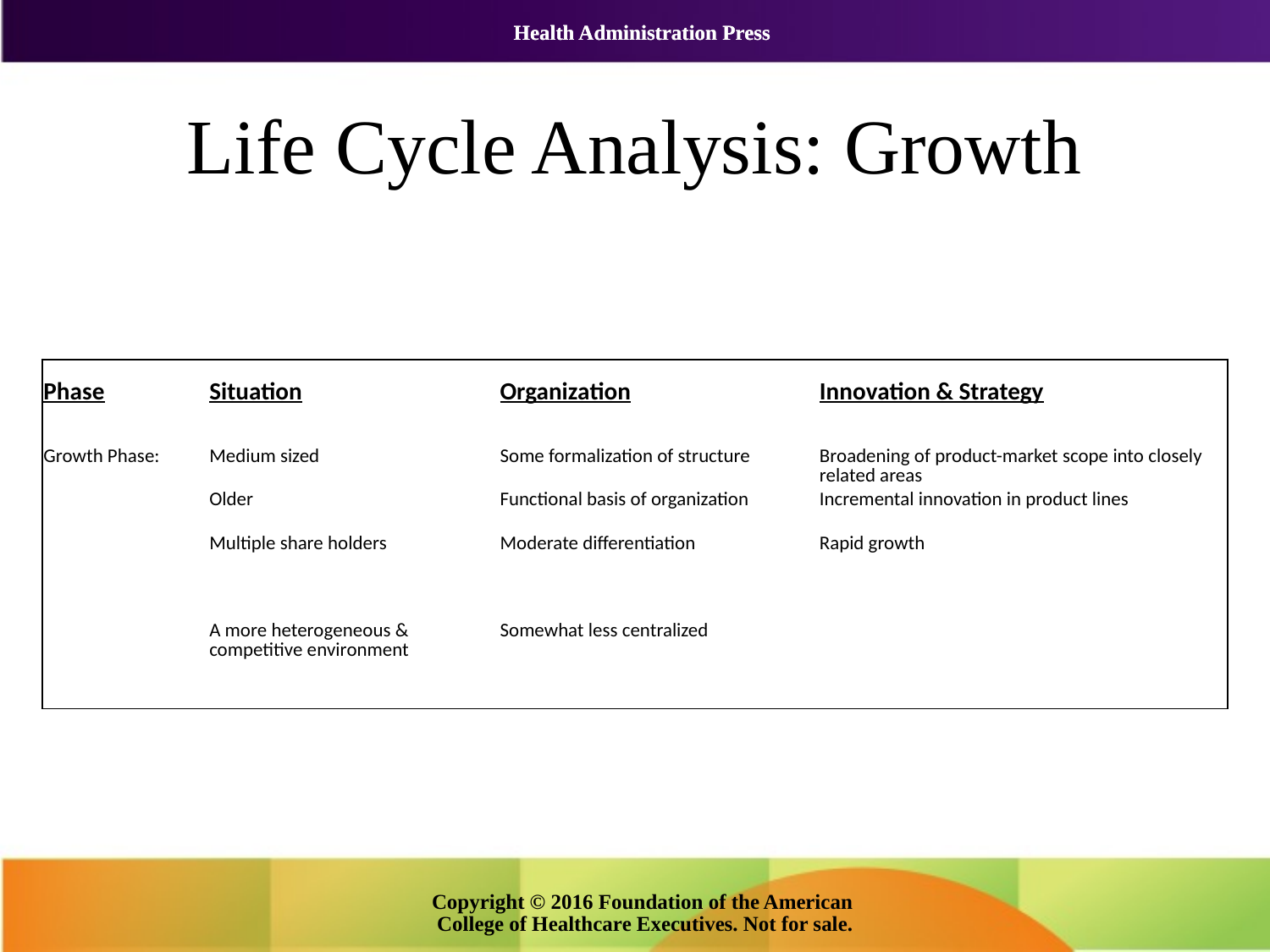

# Life Cycle Analysis: Growth
| Phase | Situation | Organization | Innovation & Strategy |
| --- | --- | --- | --- |
|  |  |  |  |
| Growth Phase: | Medium sized | Some formalization of structure | Broadening of product-market scope into closely related areas |
|  | Older | Functional basis of organization | Incremental innovation in product lines |
|  | Multiple share holders | Moderate differentiation | Rapid growth |
|  | A more heterogeneous & competitive environment | Somewhat less centralized |  |
Copyright © 2016 Foundation of the American College of Healthcare Executives. Not for sale.